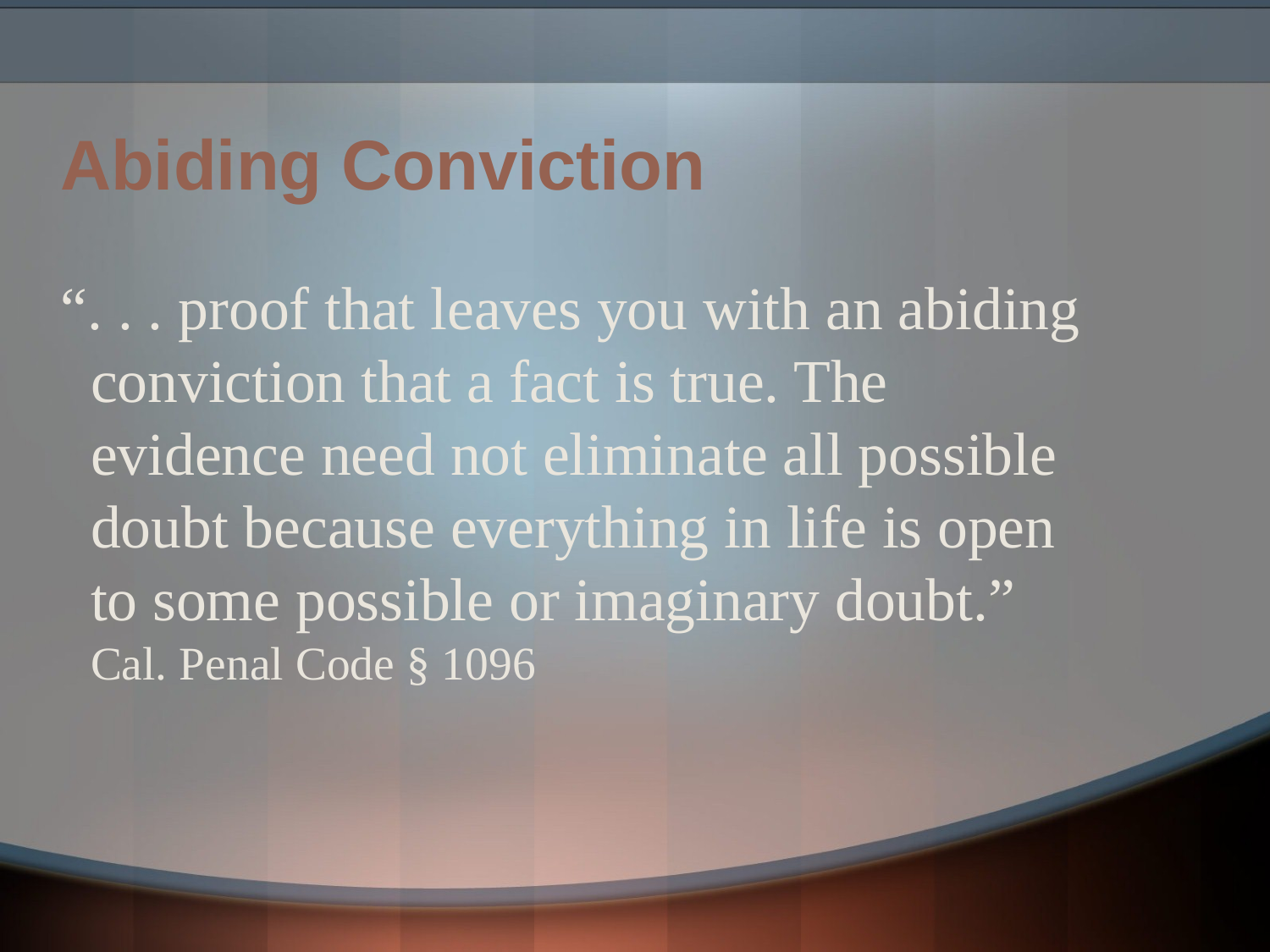

# Abiding Conviction
“. . . proof that leaves you with an abiding conviction that a fact is true. The evidence need not eliminate all possible doubt because everything in life is open to some possible or imaginary doubt.”  Cal. Penal Code § 1096